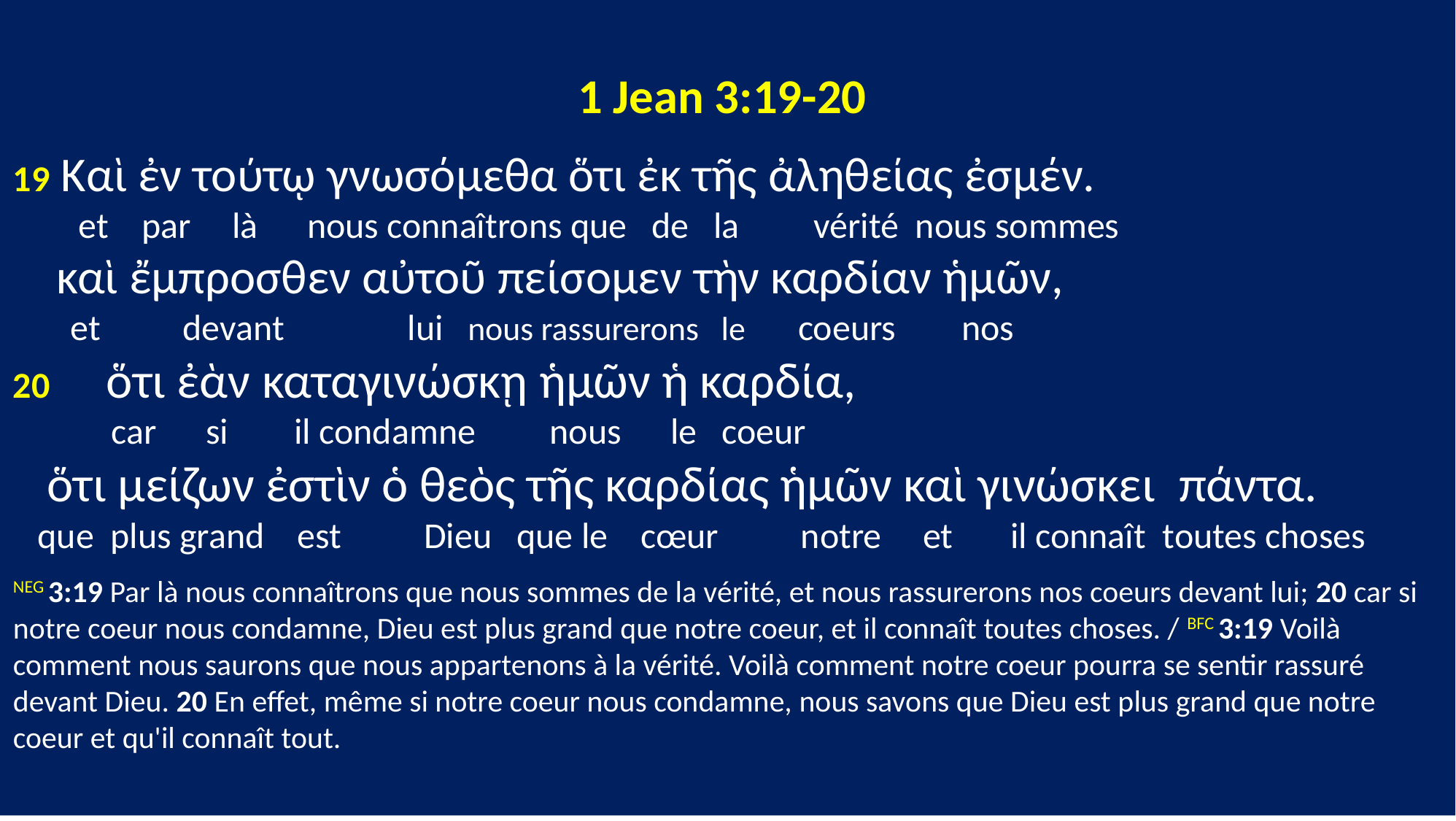

1 Jean 3:19-20

19 Καὶ ἐν τούτῳ γνωσόμεθα ὅτι ἐκ τῆς ἀληθείας ἐσμέν.
        et    par     là      nous connaîtrons que   de   la         vérité  nous sommes
    καὶ ἔμπροσθεν αὐτοῦ πείσομεν τὴν καρδίαν ἡμῶν,
       et          devant               lui   nous rassurerons   le       coeurs        nos
20     ὅτι ἐὰν καταγινώσκῃ ἡμῶν ἡ καρδία,
            car      si        il condamne         nous      le   coeur
   ὅτι μείζων ἐστὶν ὁ θεὸς τῆς καρδίας ἡμῶν καὶ γινώσκει  πάντα.
   que  plus grand    est          Dieu   que le    cœur          notre     et       il connaît  toutes choses

NEG 3:19 Par là nous connaîtrons que nous sommes de la vérité, et nous rassurerons nos coeurs devant lui; 20 car si notre coeur nous condamne, Dieu est plus grand que notre coeur, et il connaît toutes choses. / BFC 3:19 Voilà comment nous saurons que nous appartenons à la vérité. Voilà comment notre coeur pourra se sentir rassuré devant Dieu. 20 En effet, même si notre coeur nous condamne, nous savons que Dieu est plus grand que notre coeur et qu'il connaît tout.